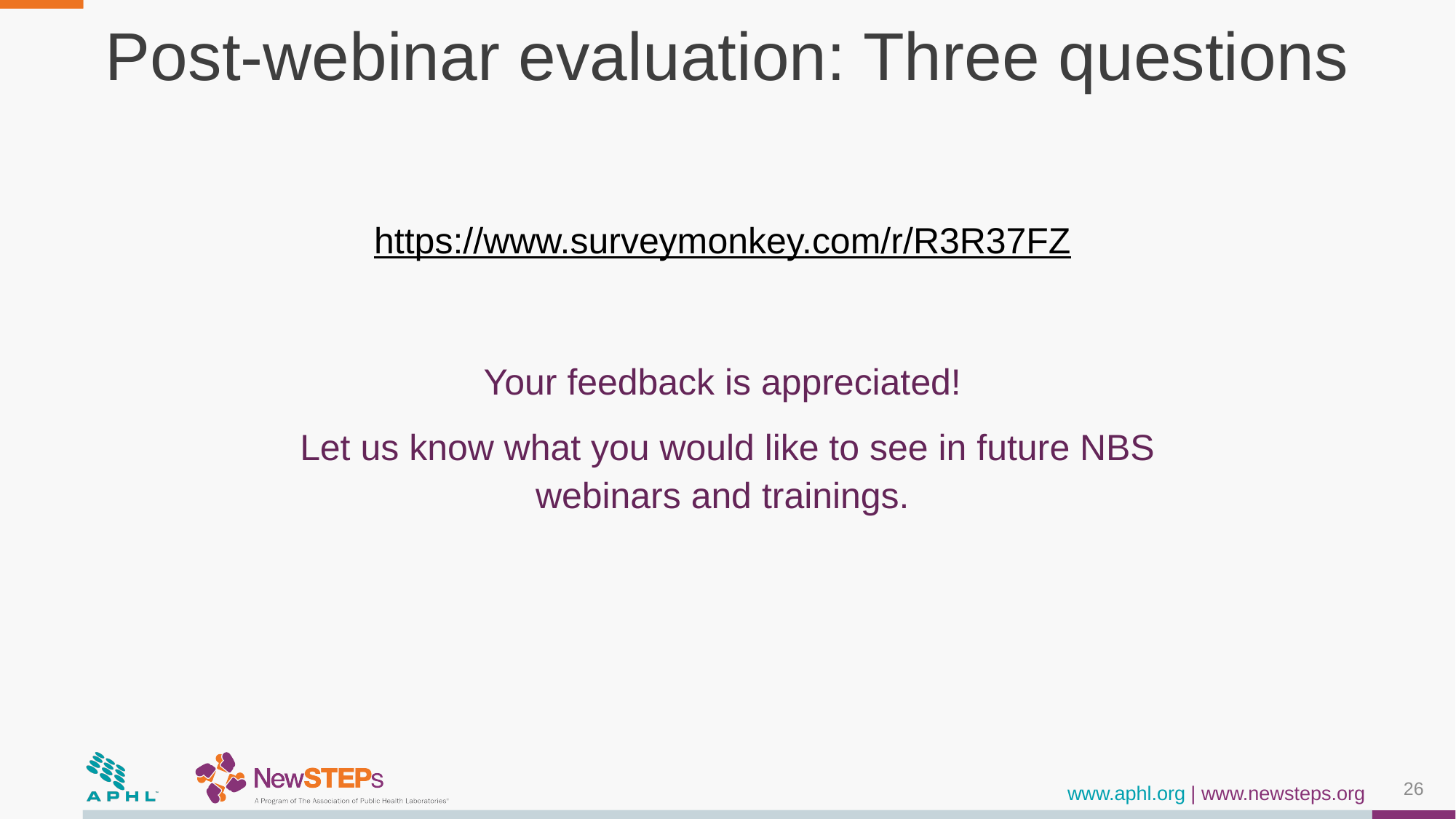

# Post-webinar evaluation: Three questions

https://www.surveymonkey.com/r/R3R37FZ

Your feedback is appreciated!
Let us know what you would like to see in future NBS webinars and trainings.

26